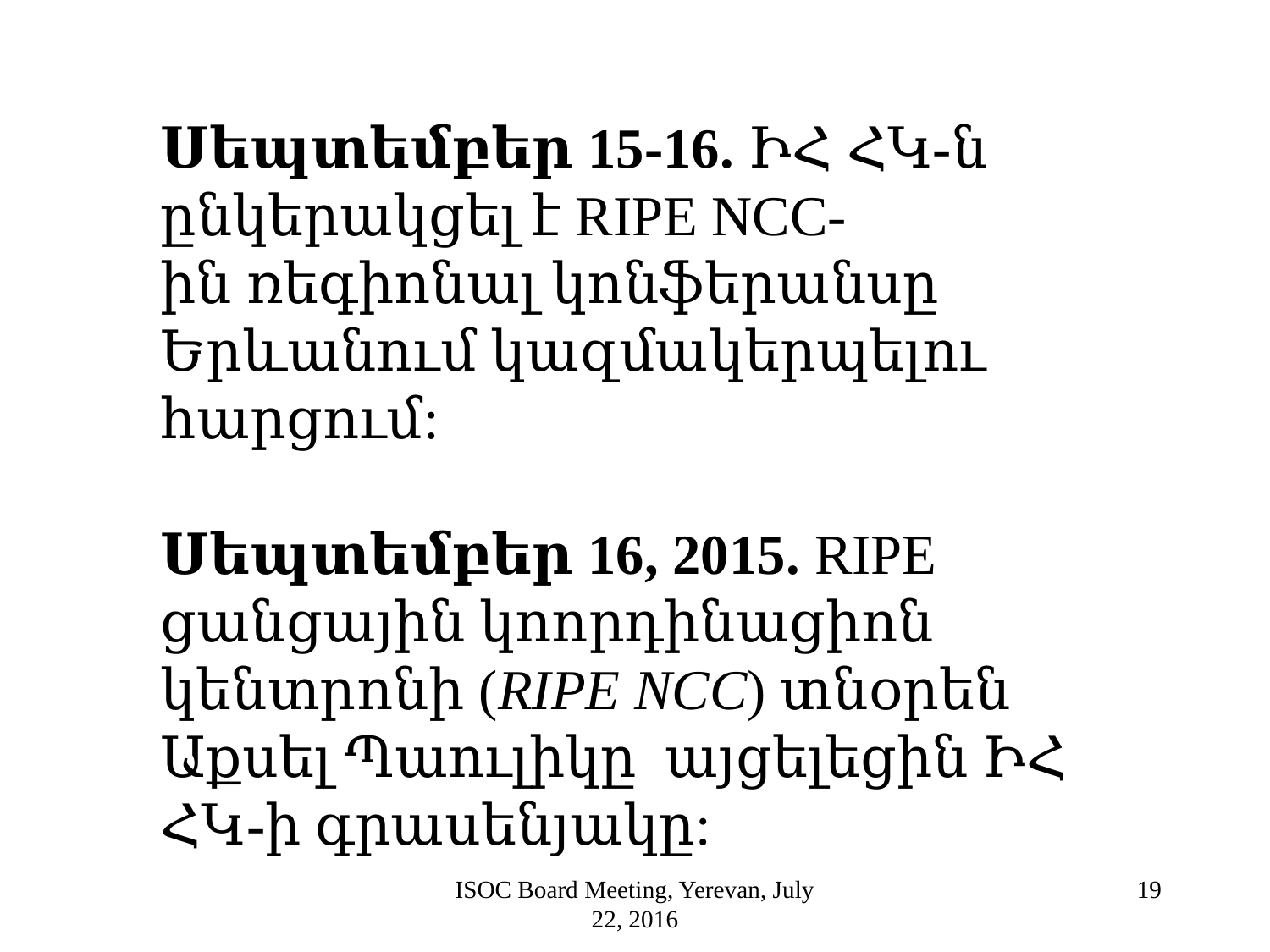

Սեպտեմբեր 15-16. ԻՀ ՀԿ-ն ընկերակցել է RIPE NCC-ին ռեգիոնալ կոնֆերանսը Երևանում կազմակերպելու հարցում:
Սեպտեմբեր 16, 2015. RIPE ցանցային կոորդինացիոն կենտրոնի (RIPE NCC) տնօրեն Աքսել Պաուլիկը  այցելեցին ԻՀ ՀԿ-ի գրասենյակը:
ISOC Board Meeting, Yerevan, July 22, 2016
19